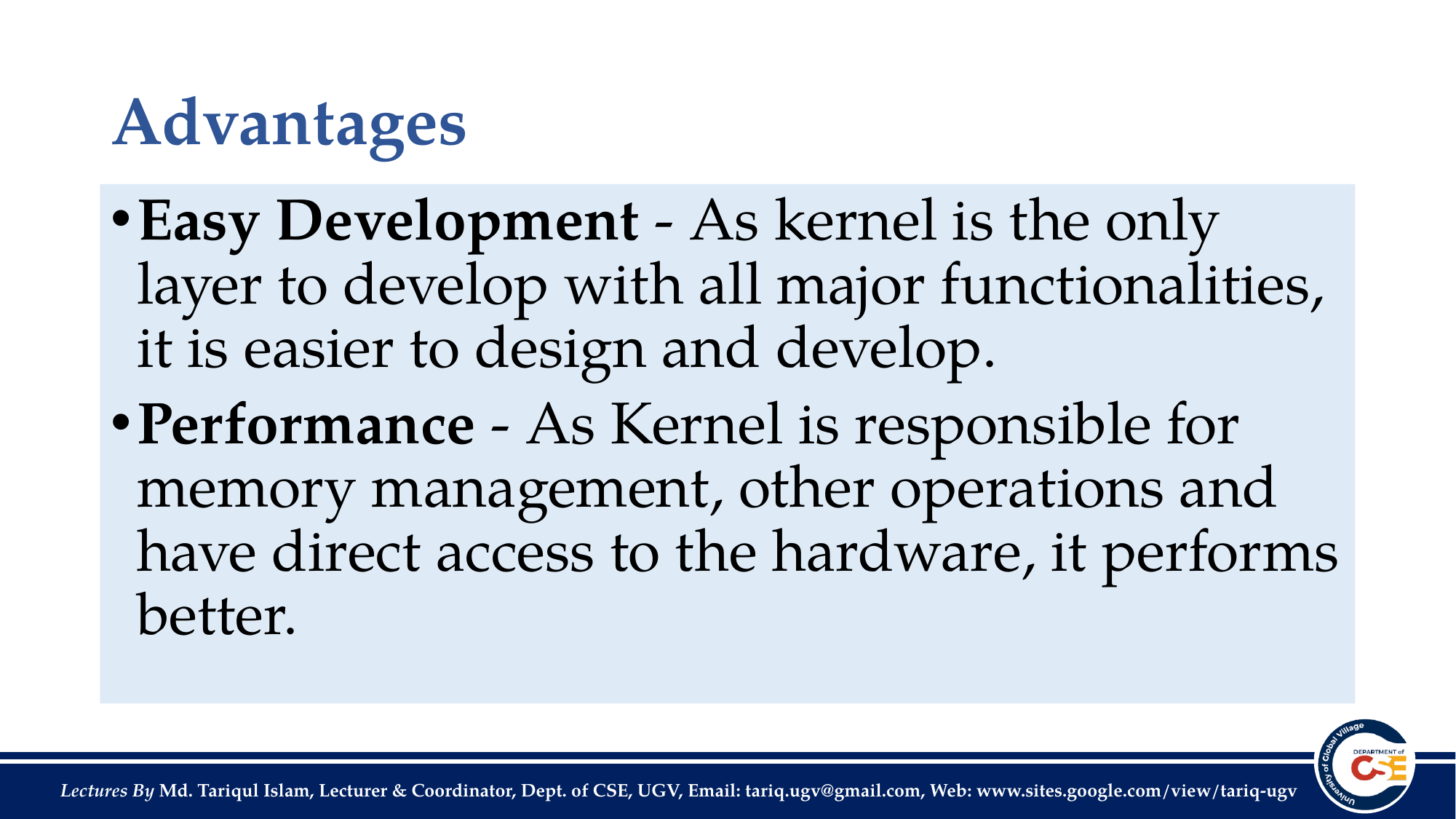

# Advantages
Easy Development - As kernel is the only layer to develop with all major functionalities, it is easier to design and develop.
Performance - As Kernel is responsible for memory management, other operations and have direct access to the hardware, it performs better.